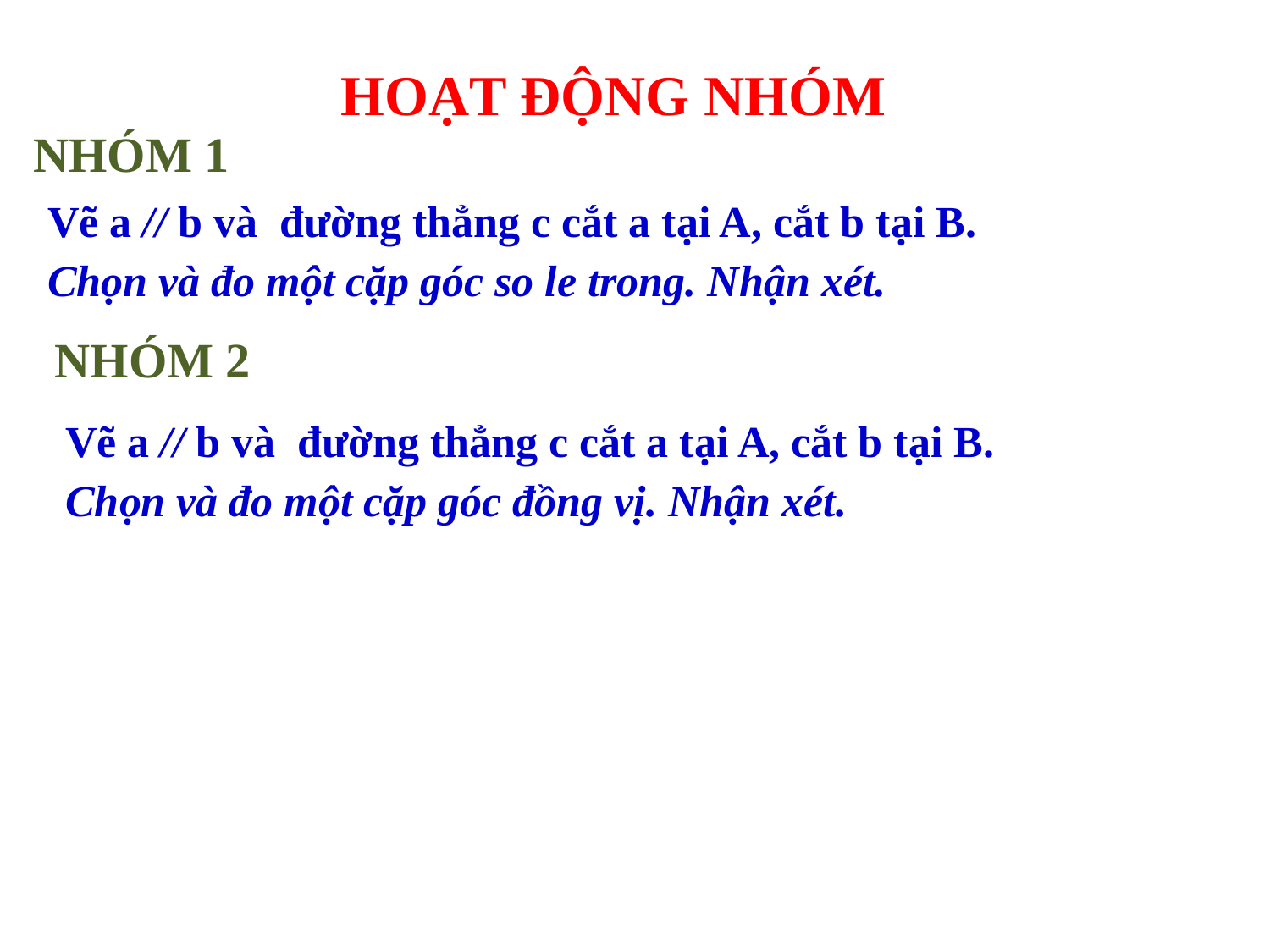

HOẠT ĐỘNG NHÓM
NHÓM 1
Vẽ a // b và  đường thẳng c cắt a tại A, cắt b tại B.
Chọn và đo một cặp góc so le trong. Nhận xét.
NHÓM 2
Vẽ a // b và  đường thẳng c cắt a tại A, cắt b tại B.
Chọn và đo một cặp góc đồng vị. Nhận xét.